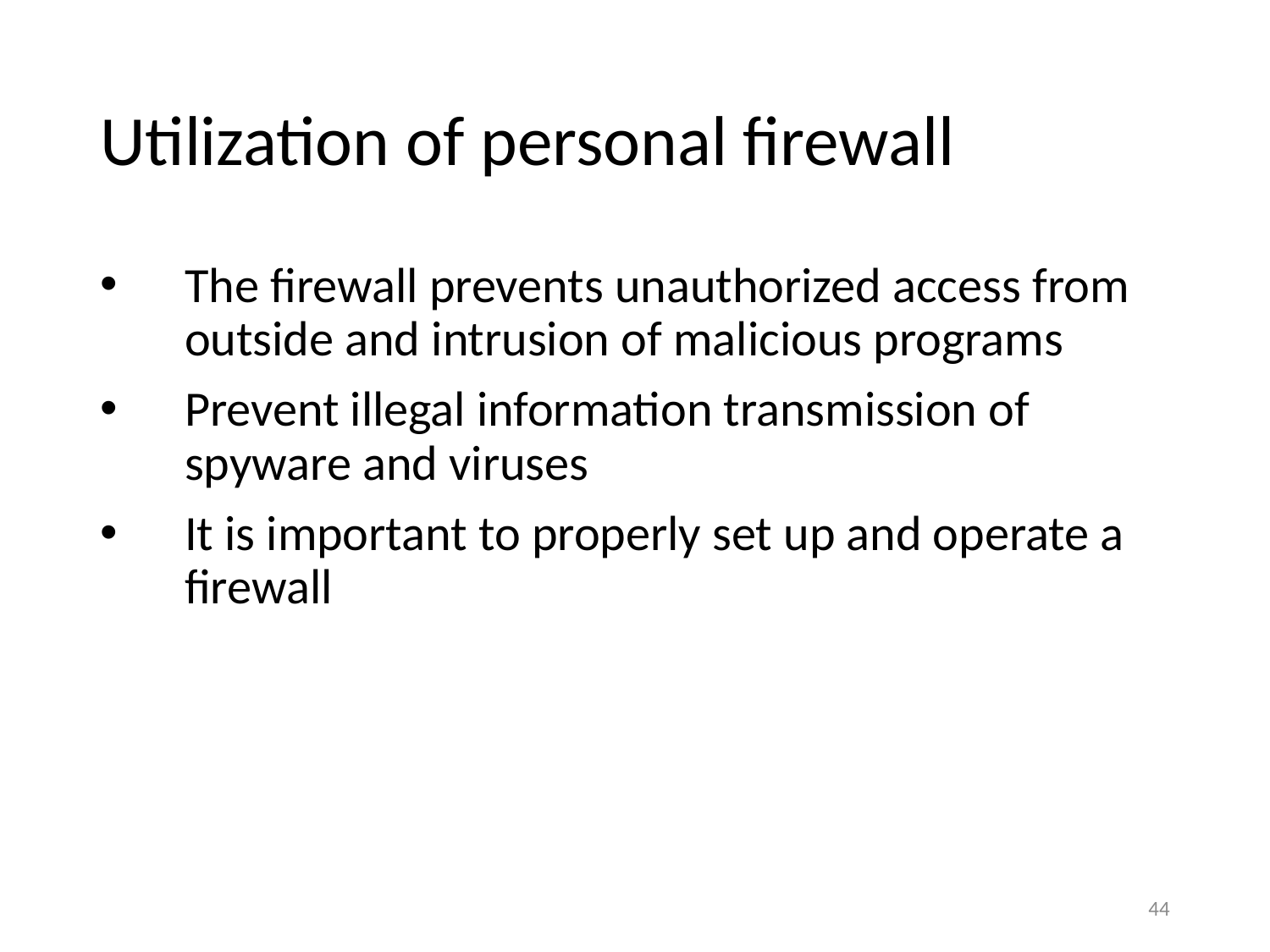

# Utilization of personal firewall
The firewall prevents unauthorized access from outside and intrusion of malicious programs
Prevent illegal information transmission of spyware and viruses
It is important to properly set up and operate a firewall
44